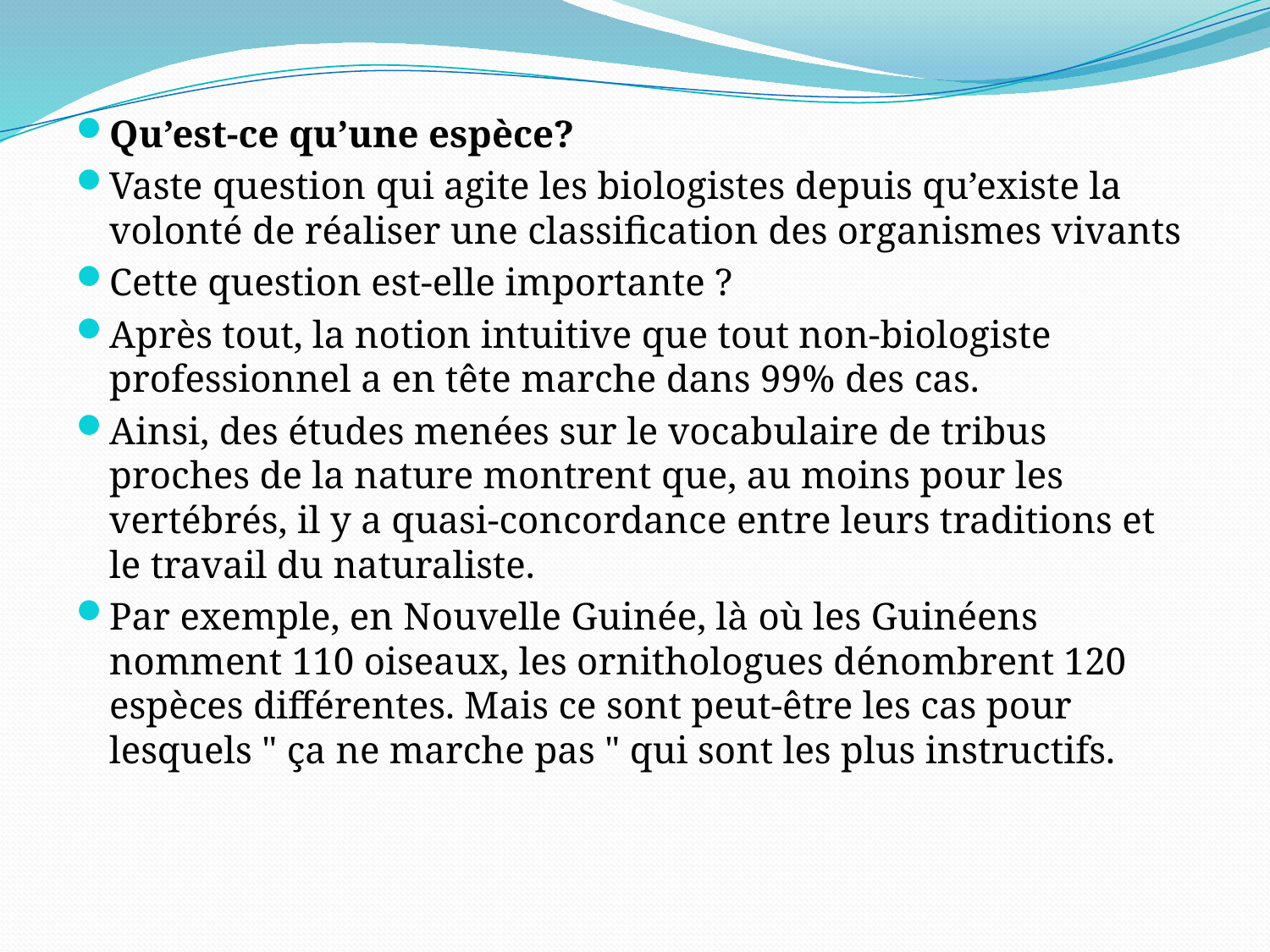

Qu’est-ce qu’une espèce?
Vaste question qui agite les biologistes depuis qu’existe la volonté de réaliser une classification des organismes vivants
Cette question est-elle importante ?
Après tout, la notion intuitive que tout non-biologiste professionnel a en tête marche dans 99% des cas.
Ainsi, des études menées sur le vocabulaire de tribus proches de la nature montrent que, au moins pour les vertébrés, il y a quasi-concordance entre leurs traditions et le travail du naturaliste.
Par exemple, en Nouvelle Guinée, là où les Guinéens nomment 110 oiseaux, les ornithologues dénombrent 120 espèces différentes. Mais ce sont peut-être les cas pour lesquels " ça ne marche pas " qui sont les plus instructifs.